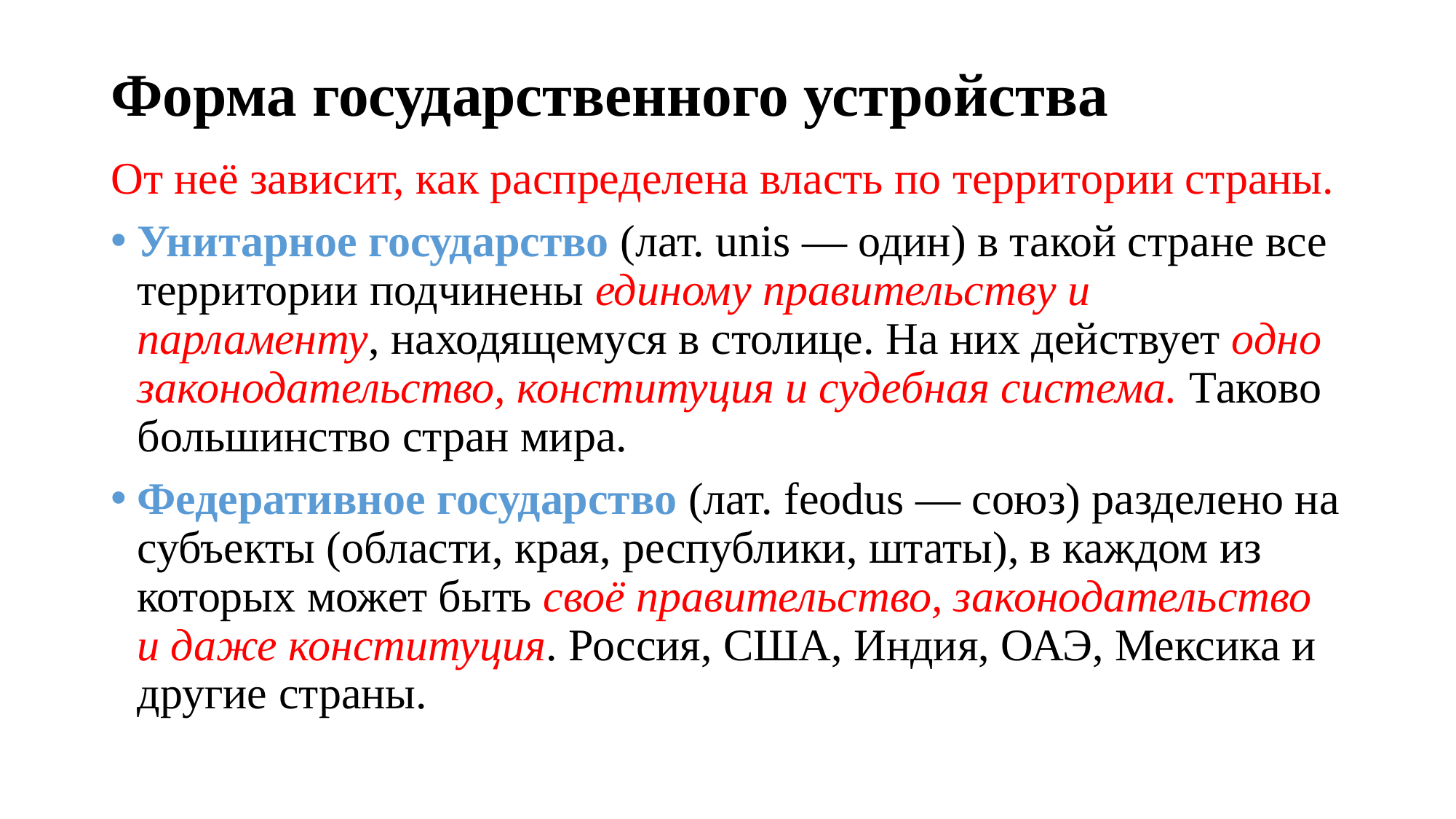

# Форма государственного устройства
От неё зависит, как распределена власть по территории страны.
Унитарное государство (лат. unis — один) в такой стране все территории подчинены единому правительству и парламенту, находящемуся в столице. На них действует одно законодательство, конституция и судебная система. Таково большинство стран мира.
Федеративное государство (лат. feodus — союз) разделено на субъекты (области, края, республики, штаты), в каждом из которых может быть своё правительство, законодательство и даже конституция. Россия, США, Индия, ОАЭ, Мексика и другие страны.